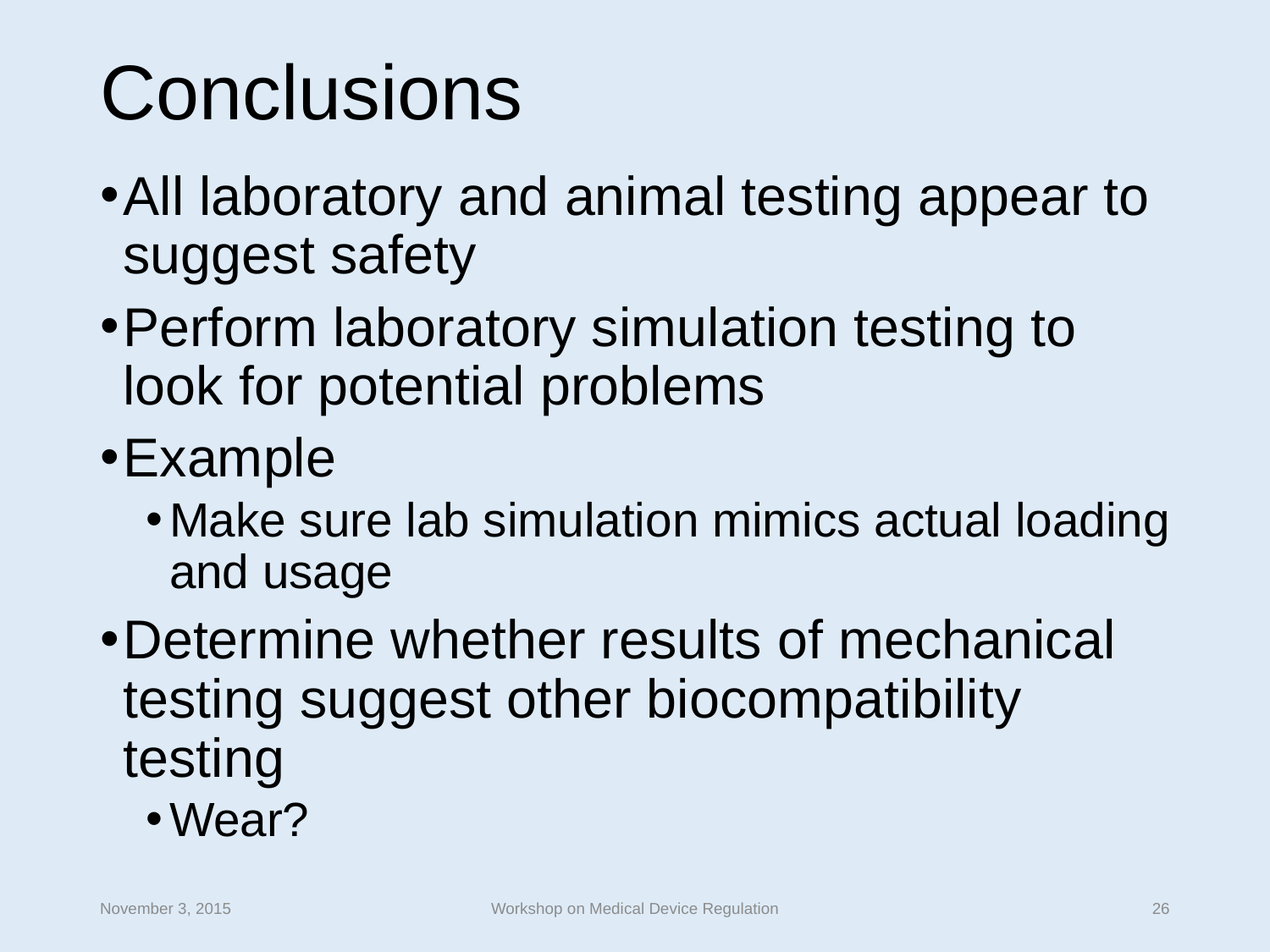

# Conclusions
All laboratory and animal testing appear to suggest safety
Perform laboratory simulation testing to look for potential problems
Example
Make sure lab simulation mimics actual loading and usage
Determine whether results of mechanical testing suggest other biocompatibility testing
Wear?
November 3, 2015
Workshop on Medical Device Regulation
26